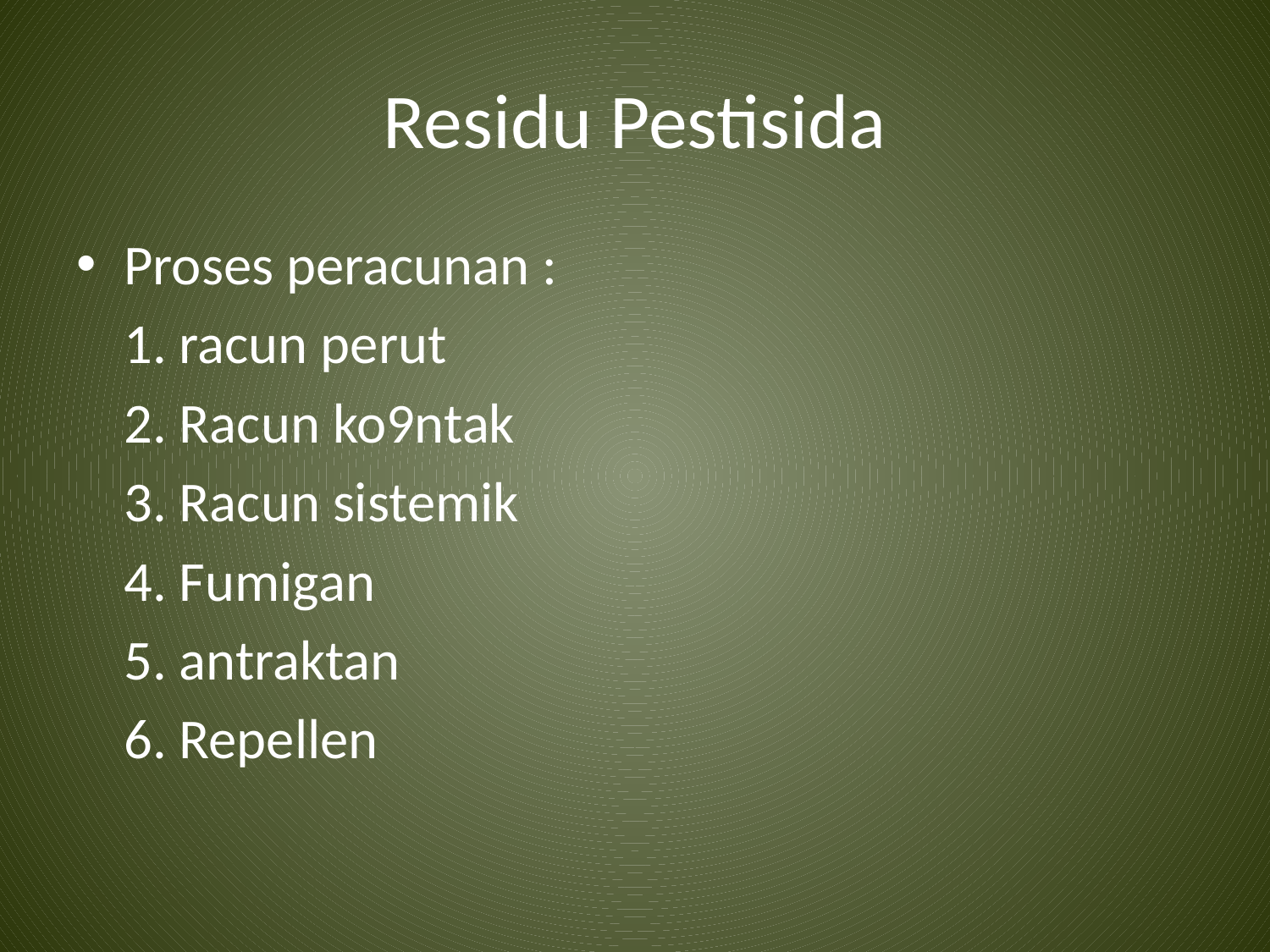

# Residu Pestisida
Proses peracunan :
	1. racun perut
	2. Racun ko9ntak
	3. Racun sistemik
	4. Fumigan
	5. antraktan
	6. Repellen